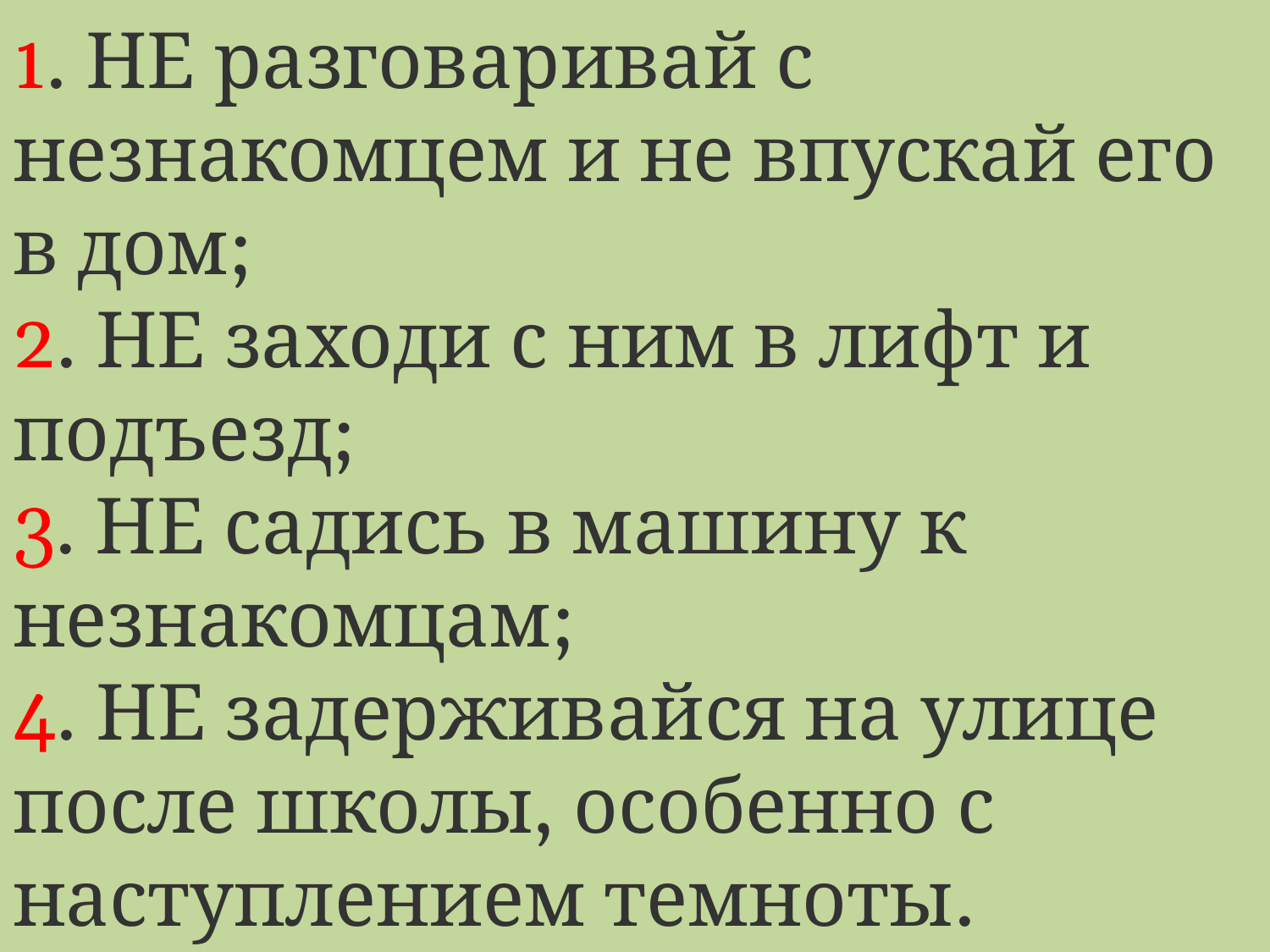

1. НЕ разговаривай с незнакомцем и не впускай его в дом;
2. НЕ заходи с ним в лифт и подъезд;
3. НЕ садись в машину к незнакомцам;
4. НЕ задерживайся на улице после школы, особенно с наступлением темноты.